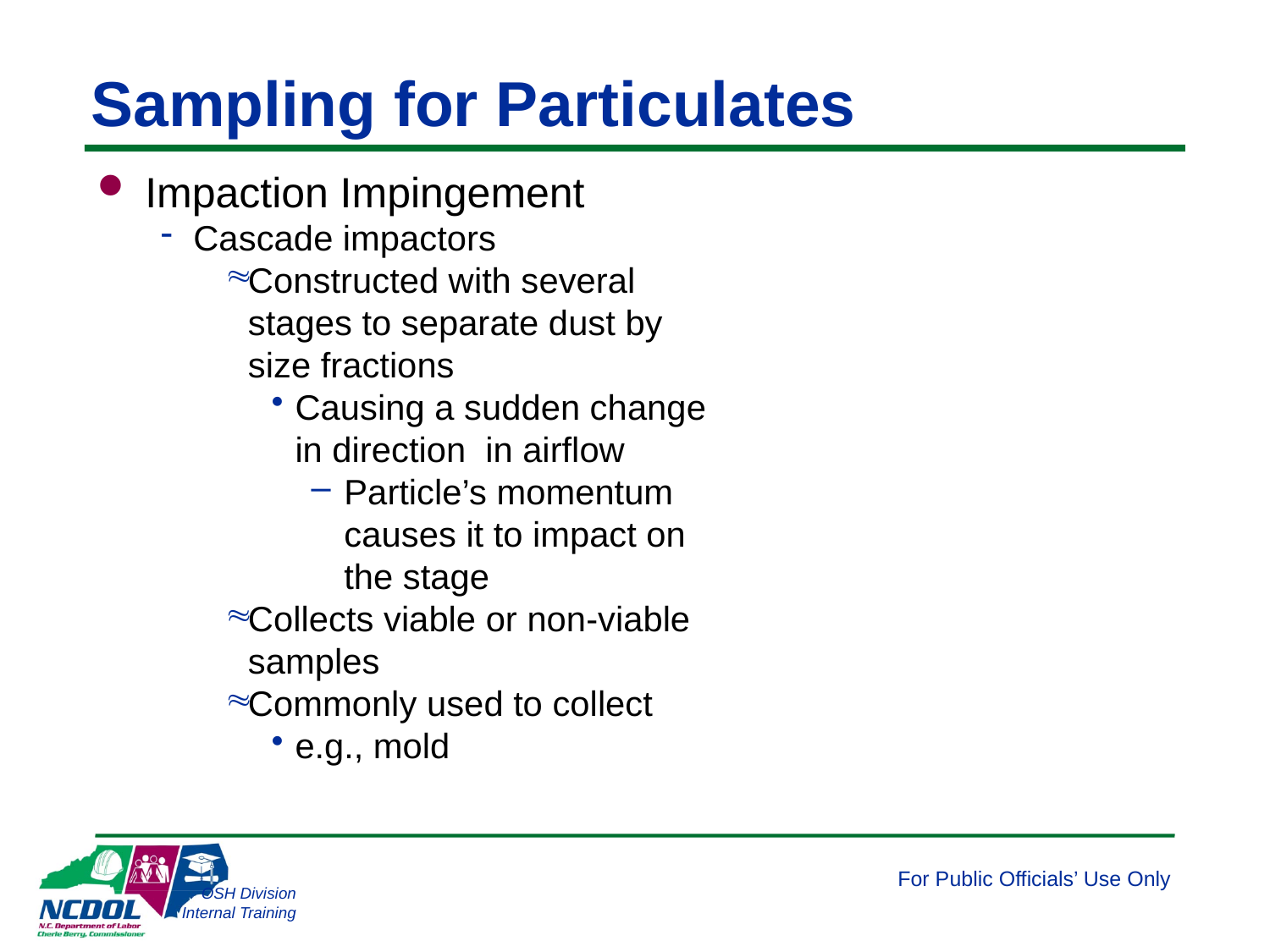

# Sampling for Particulates

Impaction Impingement
Cascade impactors
Constructed with several stages to separate dust by size fractions
Causing a sudden change in direction  in airflow
Particle’s momentum causes it to impact on the stage
Collects viable or non-viable samples
Commonly used to collect
e.g., mold